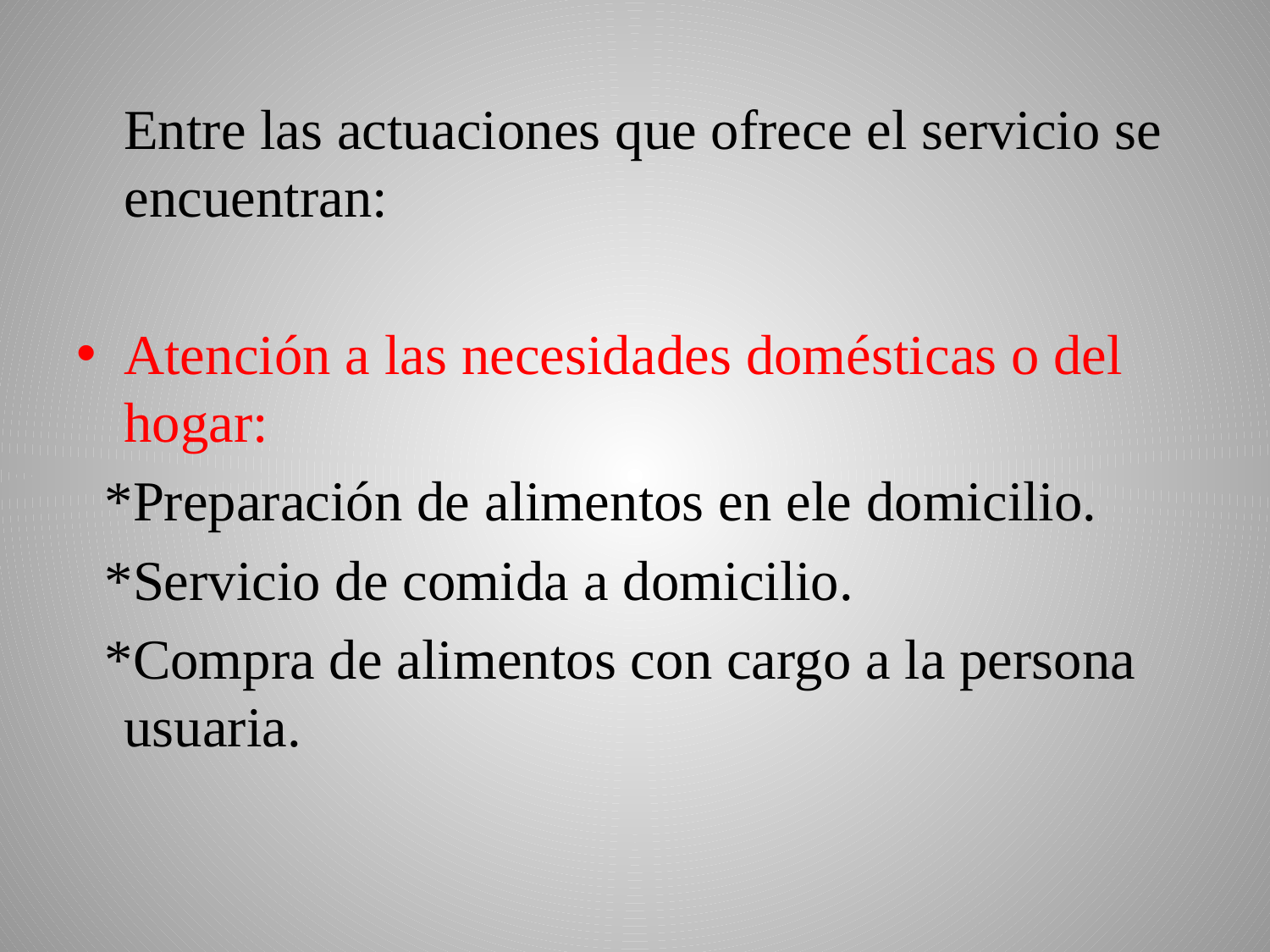

Entre las actuaciones que ofrece el servicio se encuentran:

Atención a las necesidades domésticas o del hogar:
  *Preparación de alimentos en ele domicilio.
  *Servicio de comida a domicilio.
  *Compra de alimentos con cargo a la persona usuaria.